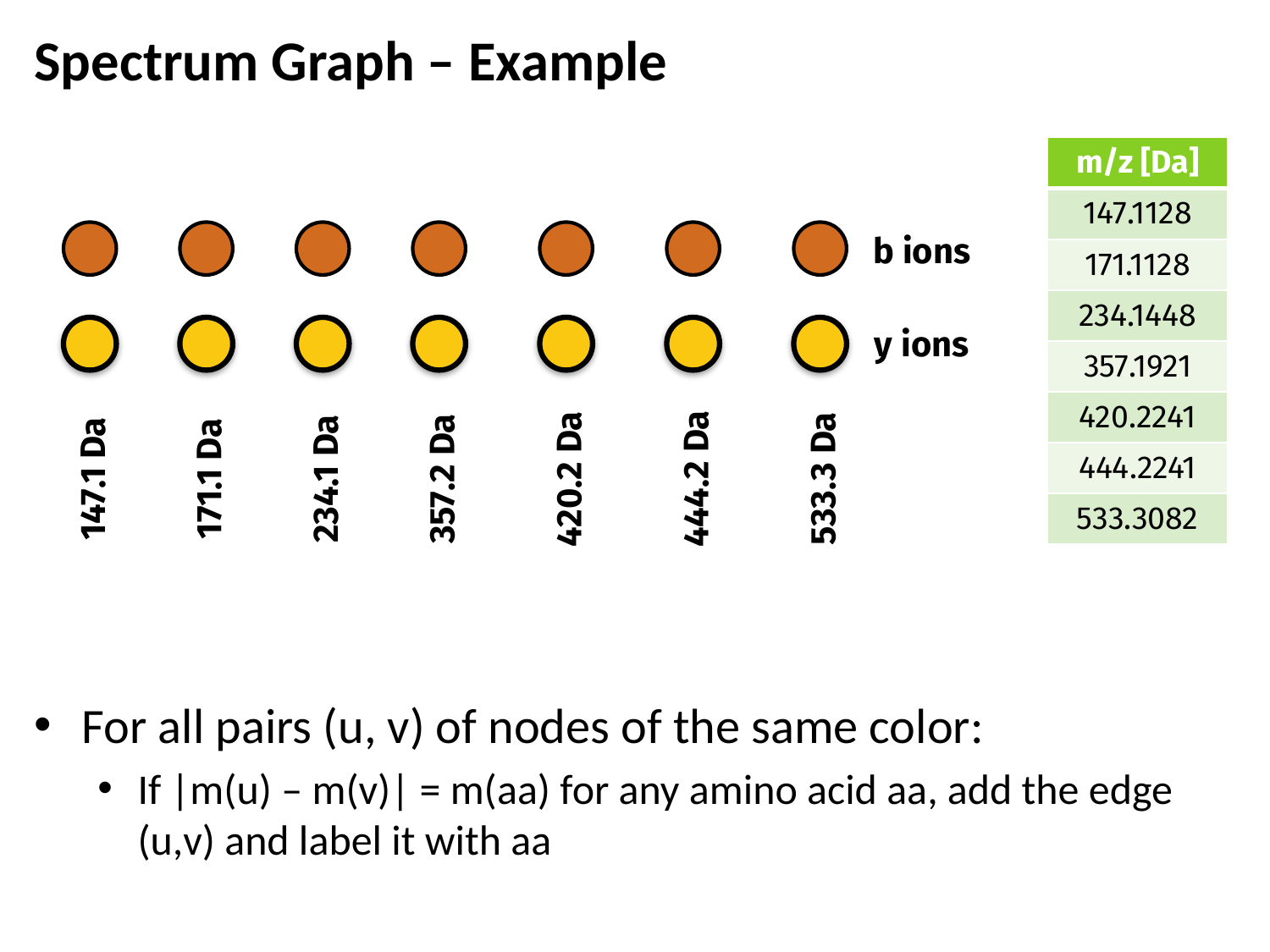

# Spectrum Graph – Example
| m/z [Da] |
| --- |
| 147.1128 |
| 171.1128 |
| 234.1448 |
| 357.1921 |
| 420.2241 |
| 444.2241 |
| 533.3082 |

b ions
y ions

147.1 Da
171.1 Da
234.1 Da
357.2 Da
420.2 Da
444.2 Da
533.3 Da
For all pairs (u, v) of nodes of the same color:
If |m(u) – m(v)| = m(aa) for any amino acid aa, add the edge (u,v) and label it with aa